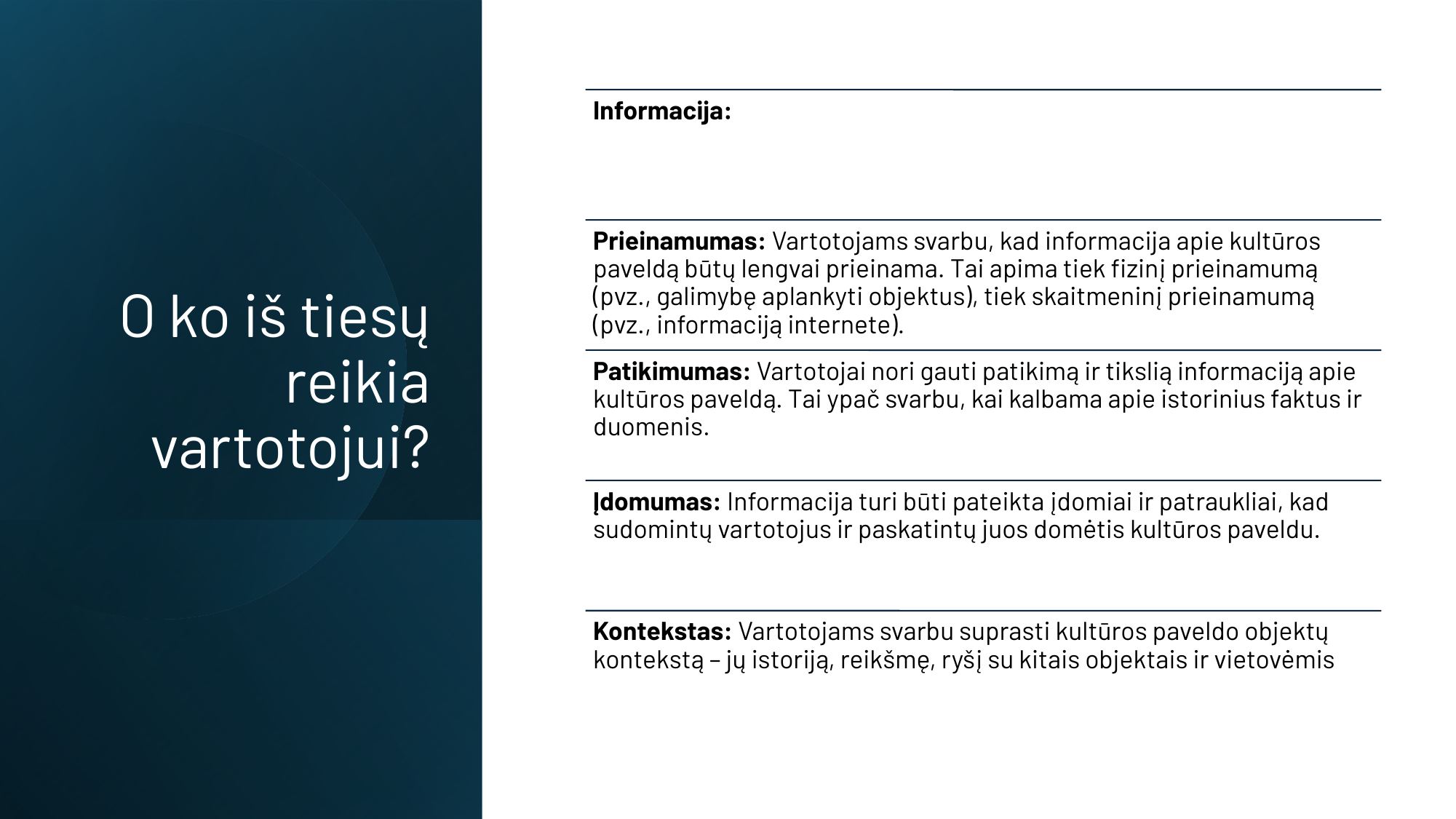

Informacija:
Prieinamumas: Vartotojams svarbu, kad informacija apie kultūros paveldą būtų lengvai prieinama. Tai apima tiek fizinį prieinamumą (pvz., galimybę aplankyti objektus), tiek skaitmeninį prieinamumą (pvz., informaciją internete).
Patikimumas: Vartotojai nori gauti patikimą ir tikslią informaciją apie kultūros paveldą. Tai ypač svarbu, kai kalbama apie istorinius faktus ir duomenis.
Įdomumas: Informacija turi būti pateikta įdomiai ir patraukliai, kad sudomintų vartotojus ir paskatintų juos domėtis kultūros paveldu.
Kontekstas: Vartotojams svarbu suprasti kultūros paveldo objektų kontekstą – jų istoriją, reikšmę, ryšį su kitais objektais ir vietovėmis

# O ko iš tiesų reikia vartotojui?